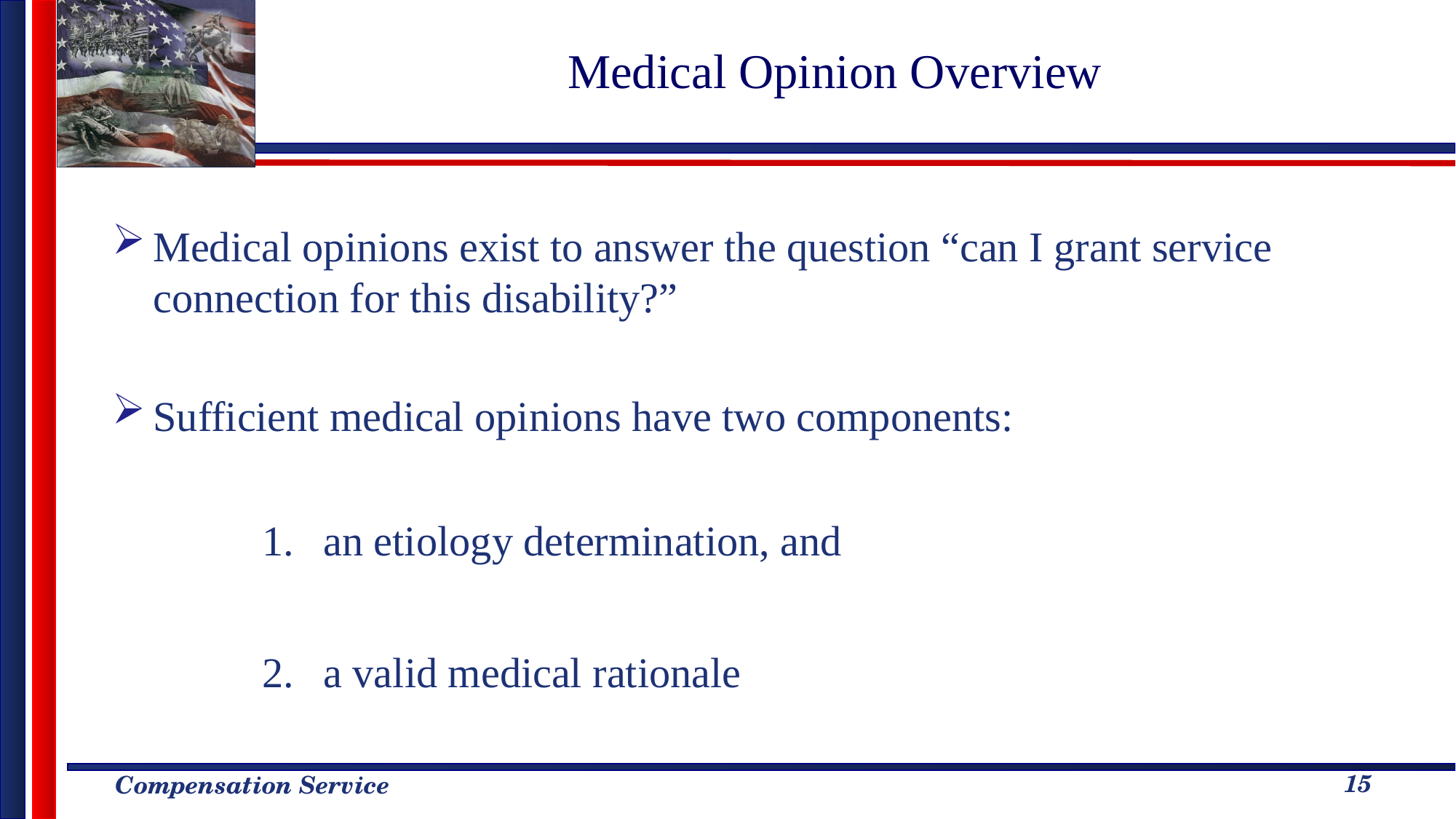

# Medical Opinion Overview
Medical opinions exist to answer the question “can I grant service connection for this disability?”

Sufficient medical opinions have two components:

an etiology determination, and

a valid medical rationale

15